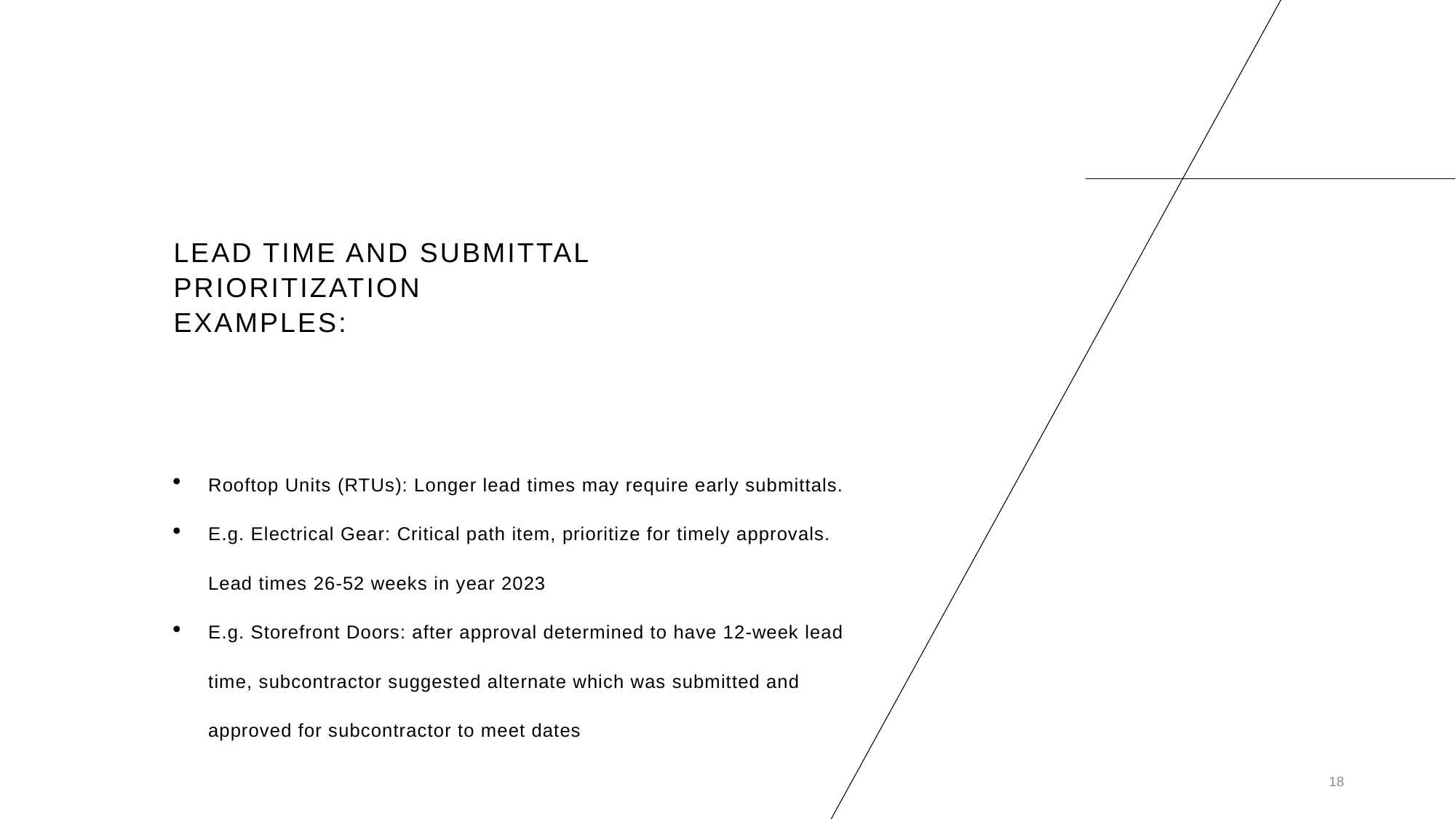

# Lead Time and Submittal Prioritization Examples:

Rooftop Units (RTUs): Longer lead times may require early submittals.
E.g. Electrical Gear: Critical path item, prioritize for timely approvals. Lead times 26-52 weeks in year 2023
E.g. Storefront Doors: after approval determined to have 12-week lead time, subcontractor suggested alternate which was submitted and approved for subcontractor to meet dates
18